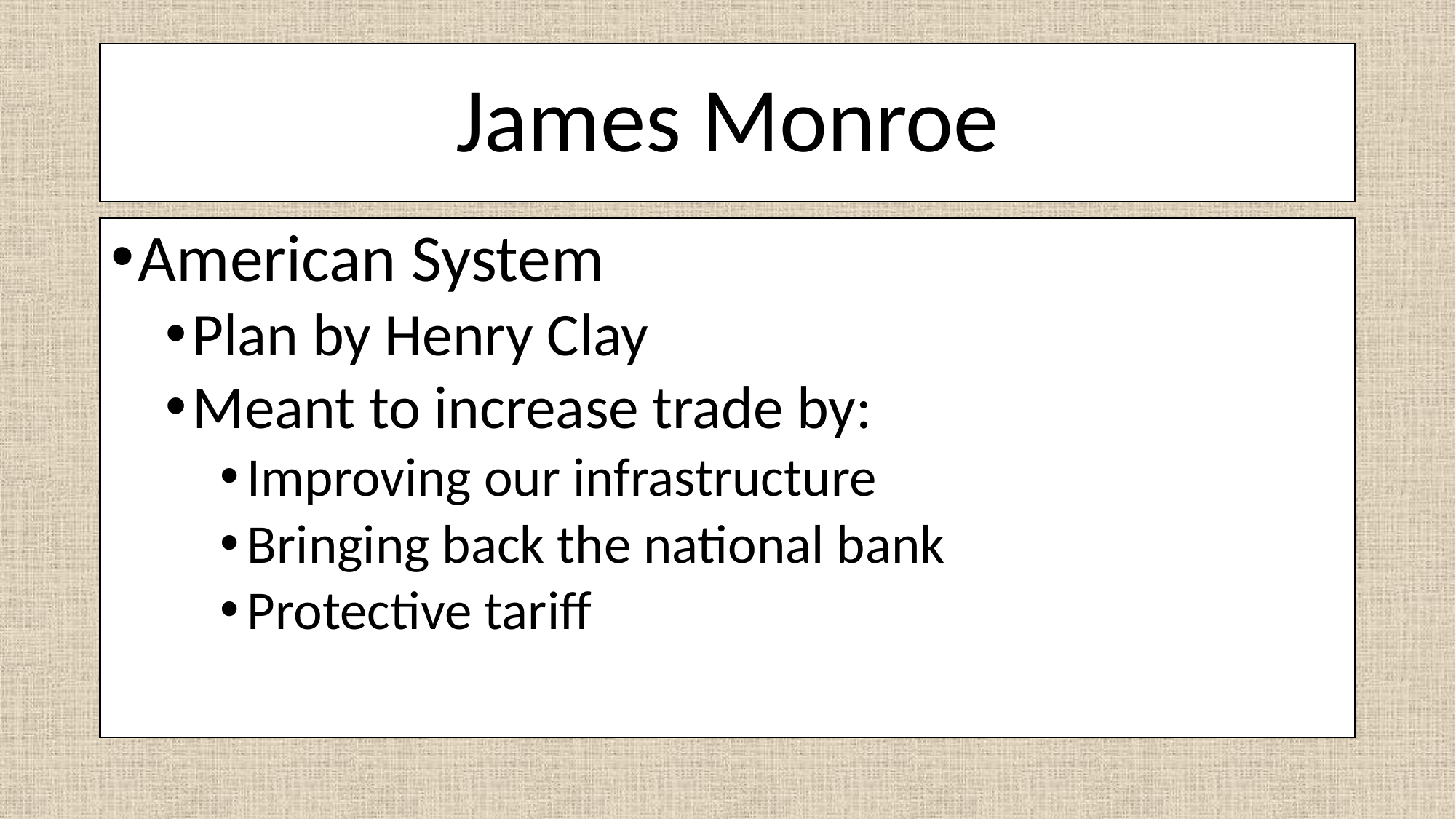

# James Monroe
American System
Plan by Henry Clay
Meant to increase trade by:
Improving our infrastructure
Bringing back the national bank
Protective tariff